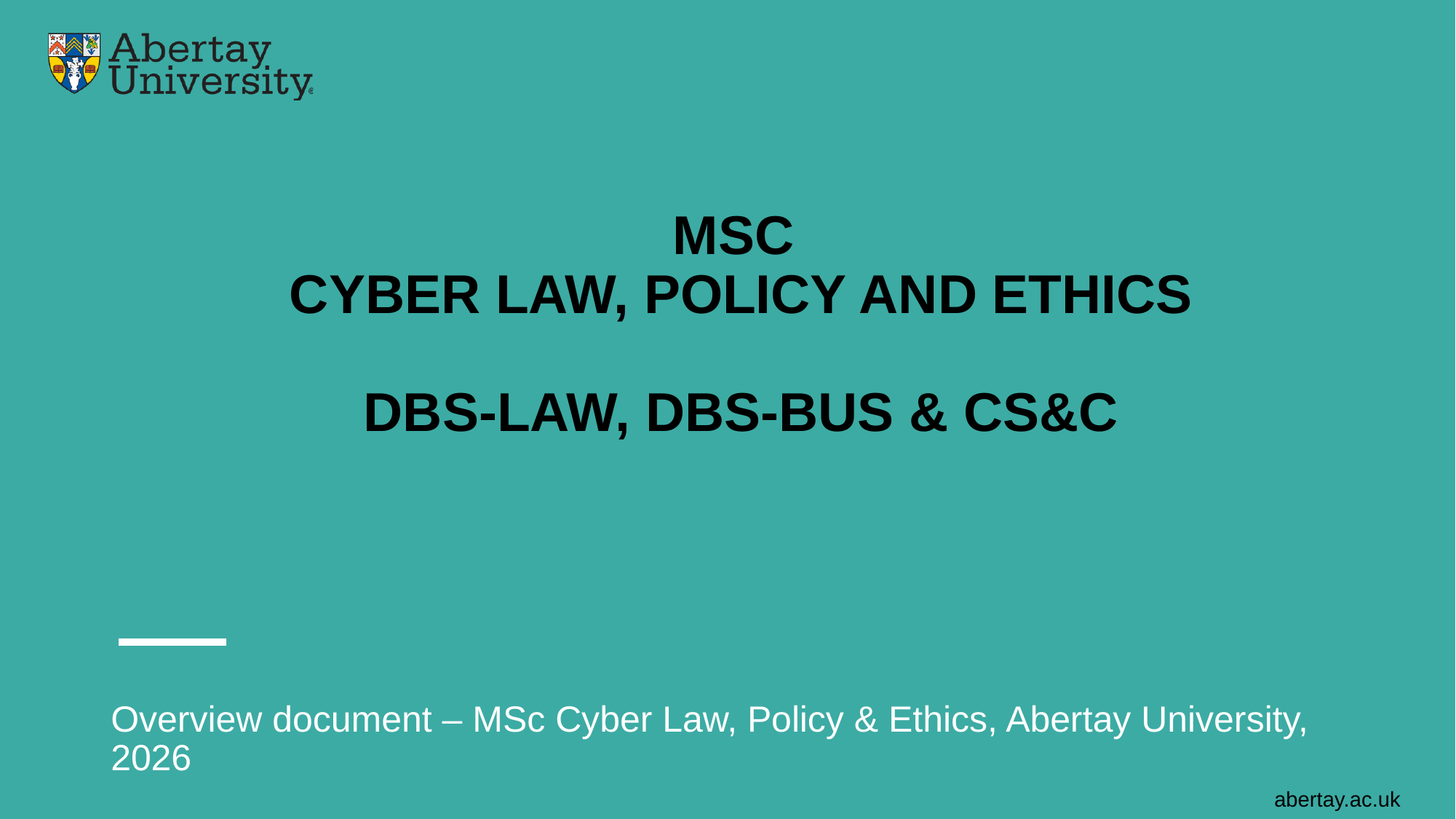

# MSC CYBER LAW, POLICY AND ETHICS DBS-LAW, DBS-BUS & CS&C
Overview document – MSc Cyber Law, Policy & Ethics, Abertay University, 2026